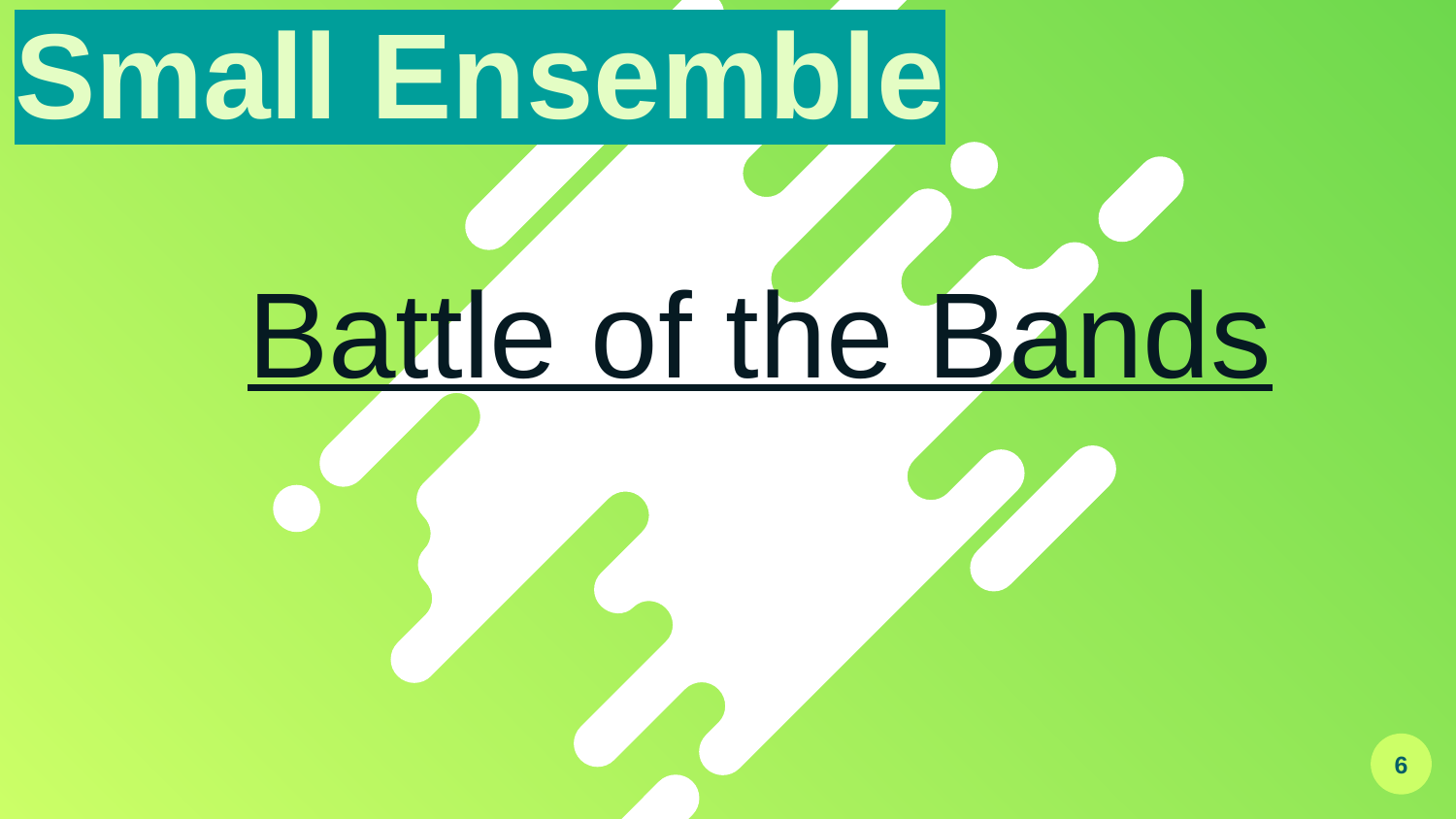

Small Ensemble
Battle of the Bands
6